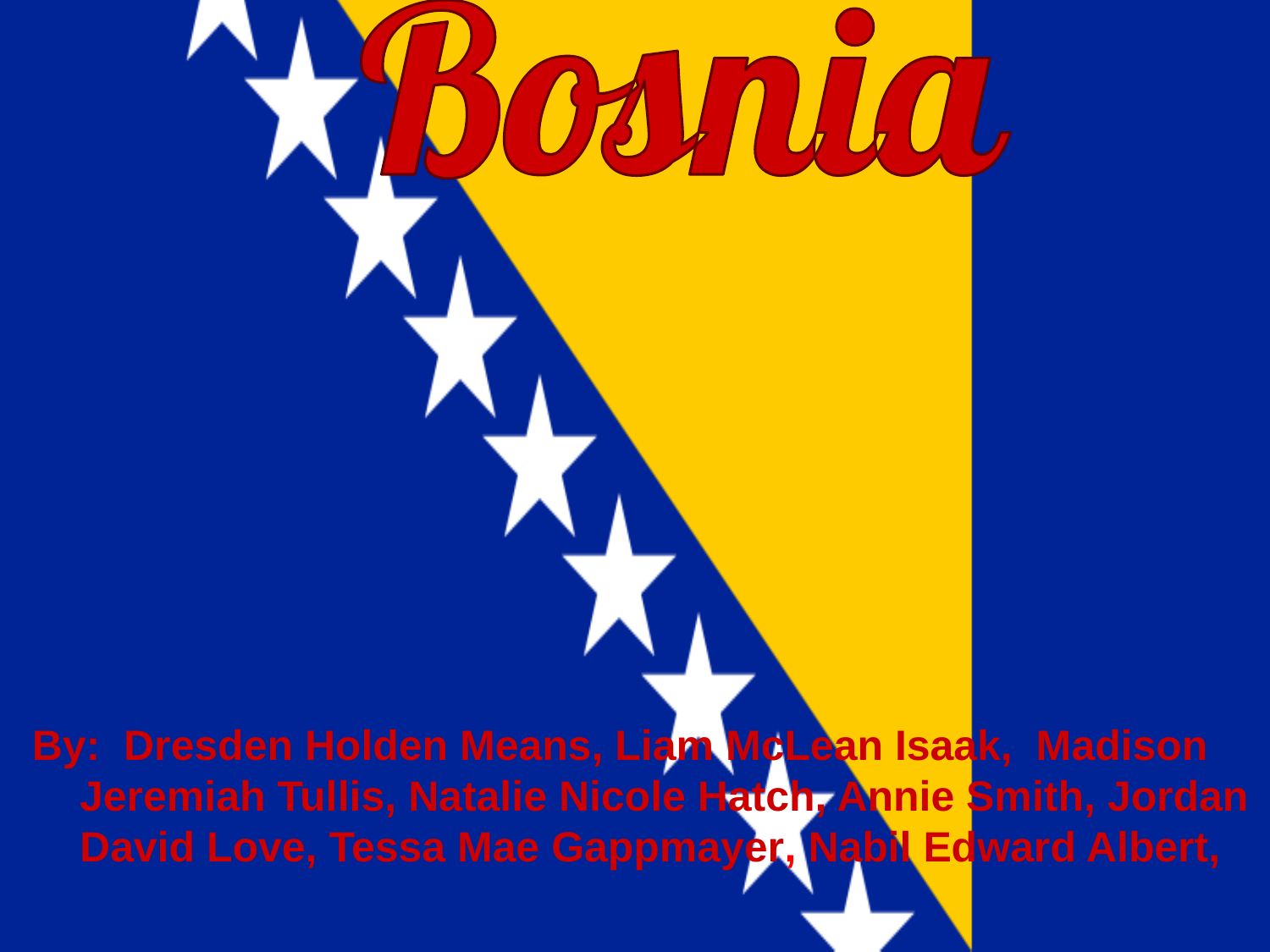

By:  Dresden Holden Means, Liam McLean Isaak,  Madison Jeremiah Tullis, Natalie Nicole Hatch, Annie Smith, Jordan David Love, Tessa Mae Gappmayer, Nabil Edward Albert,